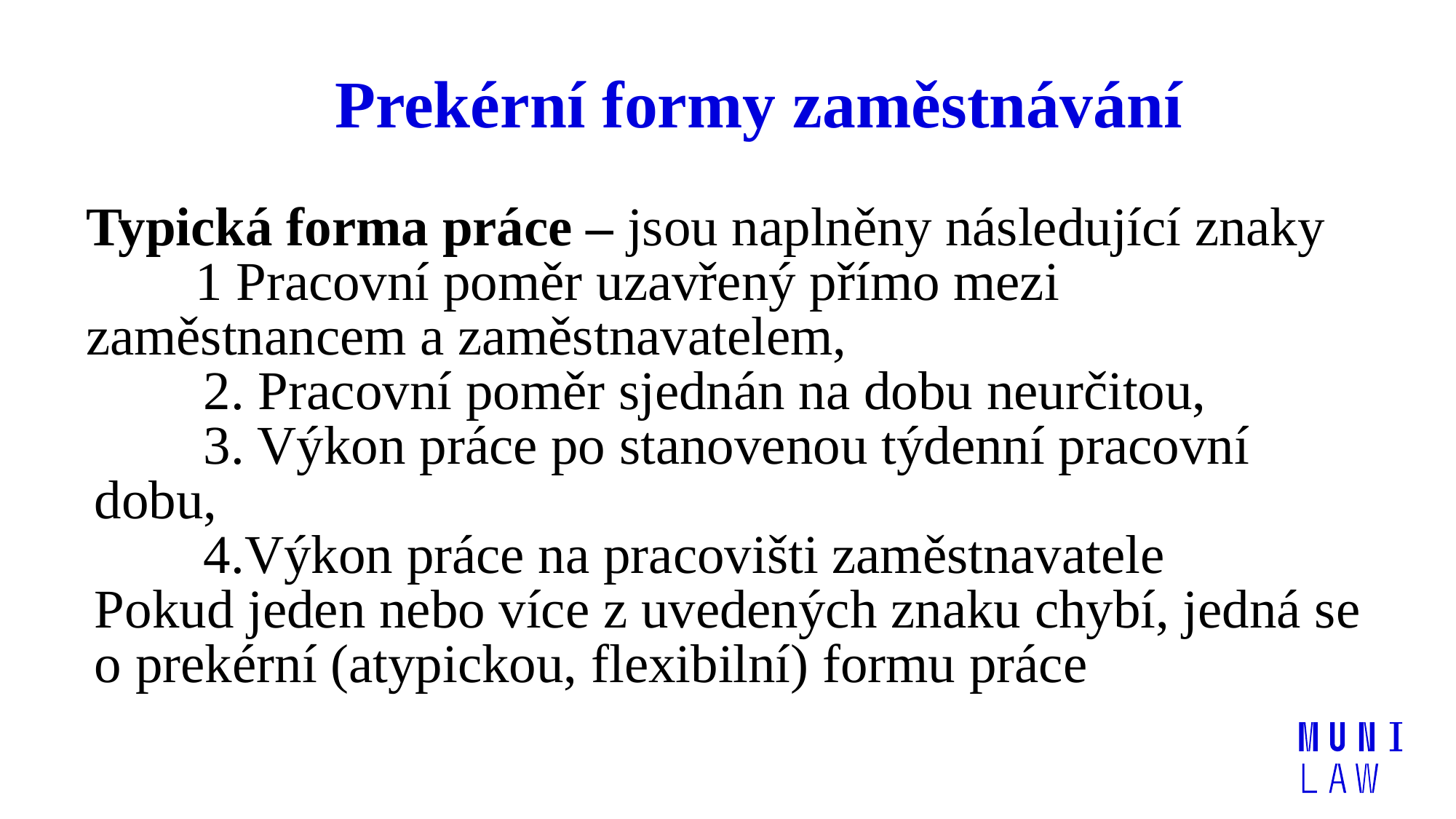

# Prekérní formy zaměstnávání
Typická forma práce – jsou naplněny následující znaky
	1 Pracovní poměr uzavřený přímo mezi 	zaměstnancem a zaměstnavatelem,
	2. Pracovní poměr sjednán na dobu neurčitou,
	3. Výkon práce po stanovenou týdenní pracovní 	dobu,
	4.Výkon práce na pracovišti zaměstnavatele
Pokud jeden nebo více z uvedených znaku chybí, jedná se o prekérní (atypickou, flexibilní) formu práce